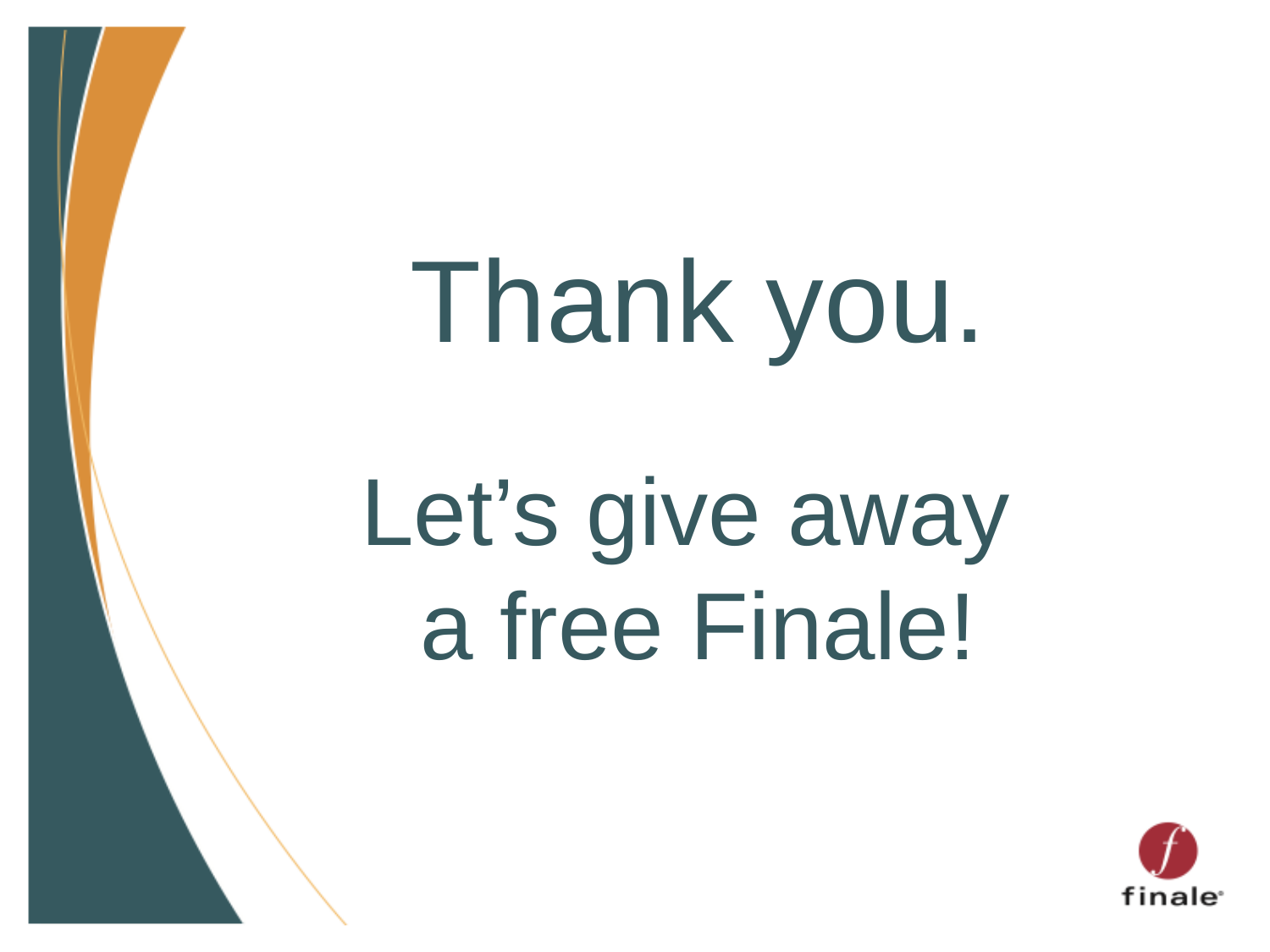

# Thank you.
Let’s give away
a free Finale!